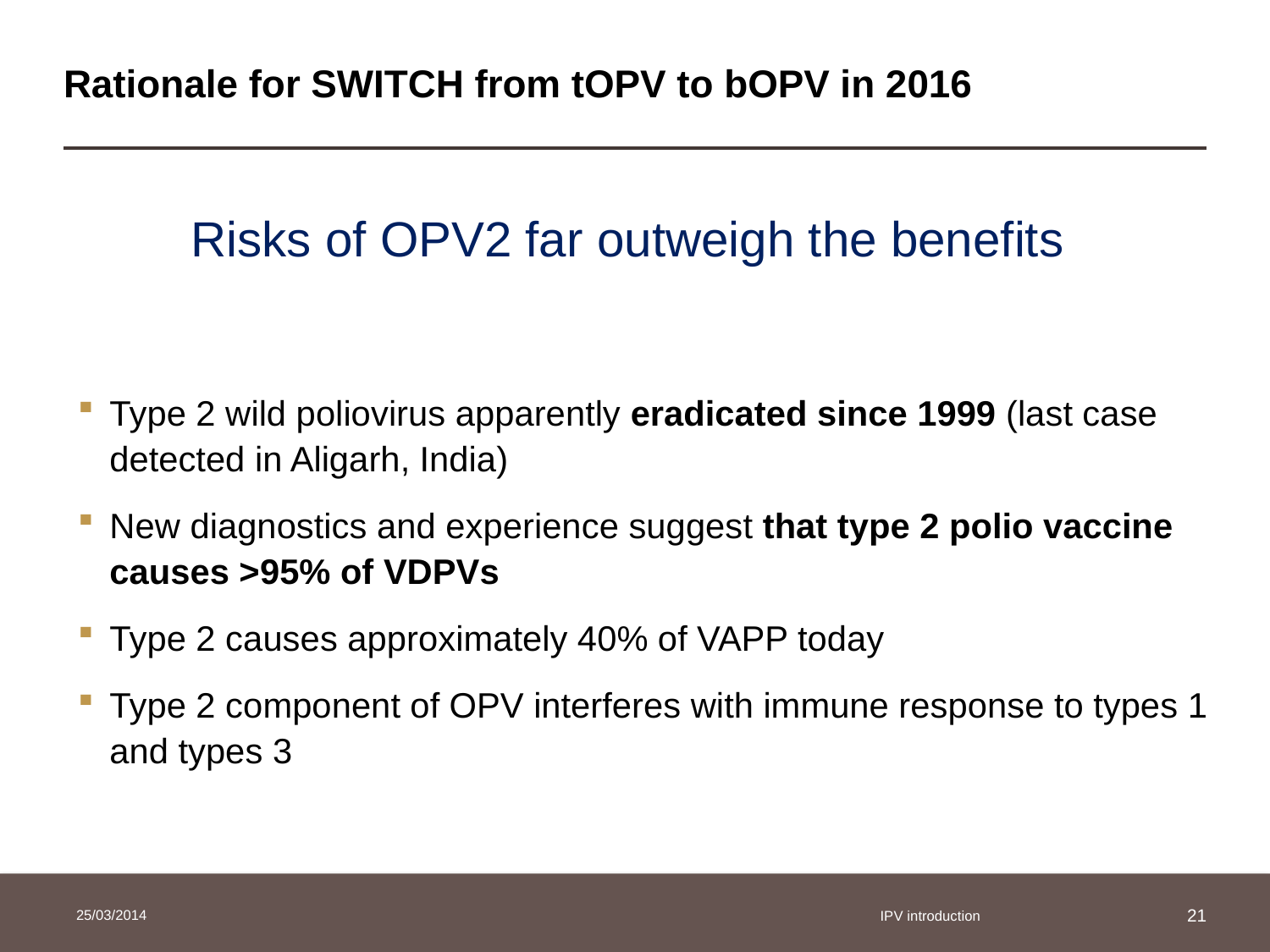

# Rationale for SWITCH from tOPV to bOPV in 2016
Risks of OPV2 far outweigh the benefits
Type 2 wild poliovirus apparently eradicated since 1999 (last case detected in Aligarh, India)
New diagnostics and experience suggest that type 2 polio vaccine causes >95% of VDPVs
Type 2 causes approximately 40% of VAPP today
Type 2 component of OPV interferes with immune response to types 1 and types 3
25/03/2014
IPV introduction
21